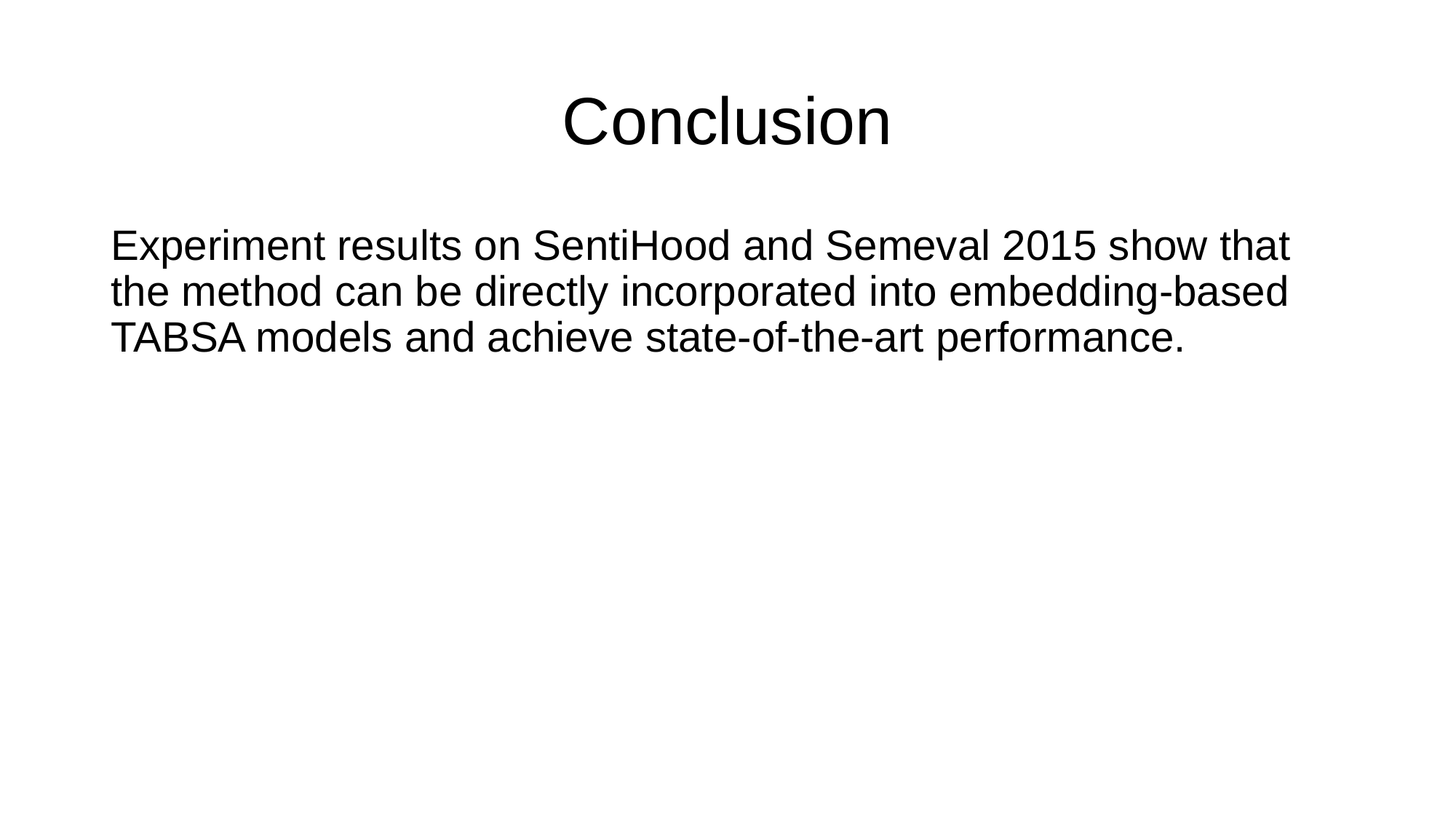

# Conclusion
Experiment results on SentiHood and Semeval 2015 show that the method can be directly incorporated into embedding-based TABSA models and achieve state-of-the-art performance.